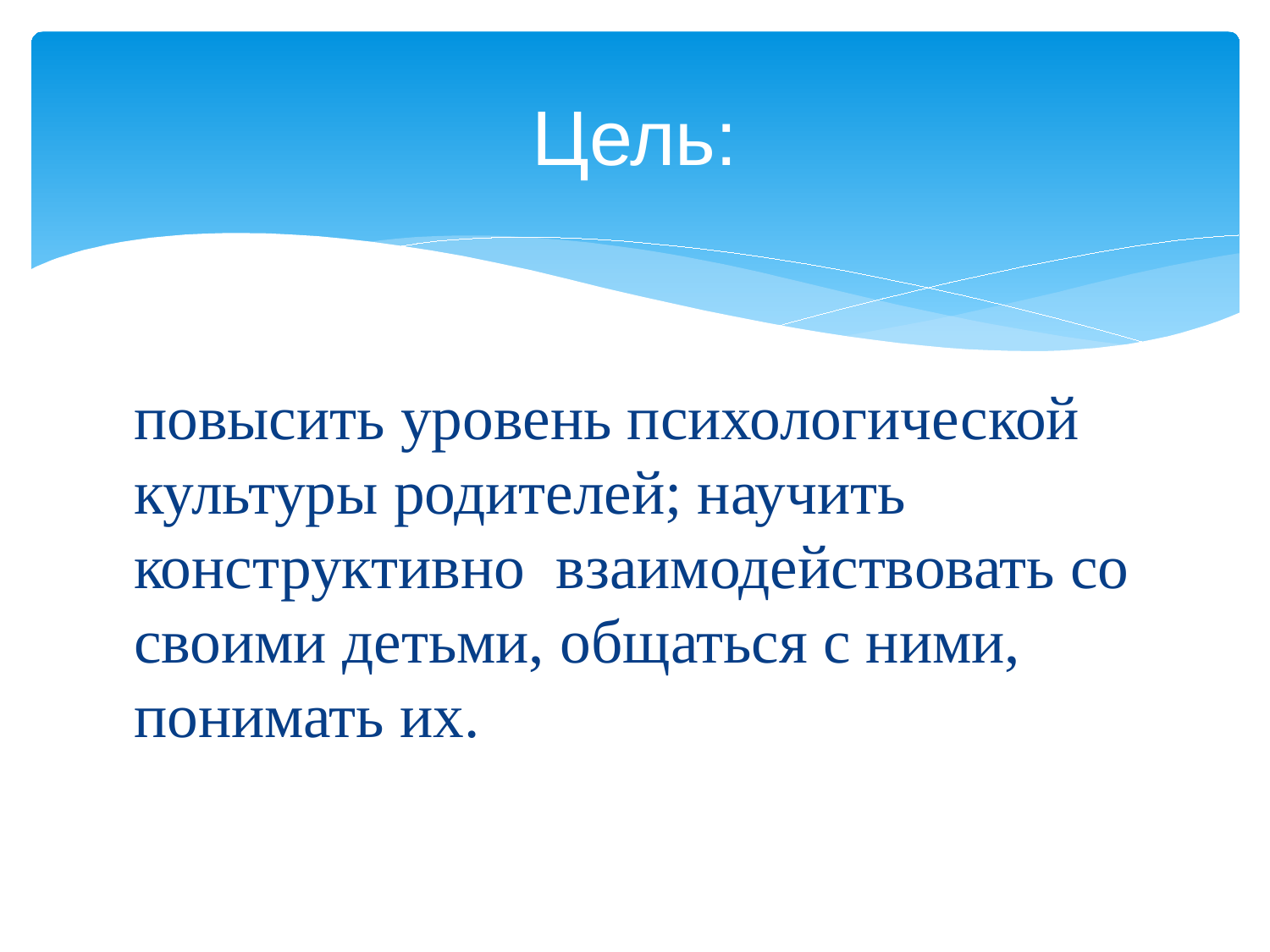

# Цель:
повысить уровень психологической культуры родителей; научить конструктивно  взаимодействовать со своими детьми, общаться с ними, понимать их.